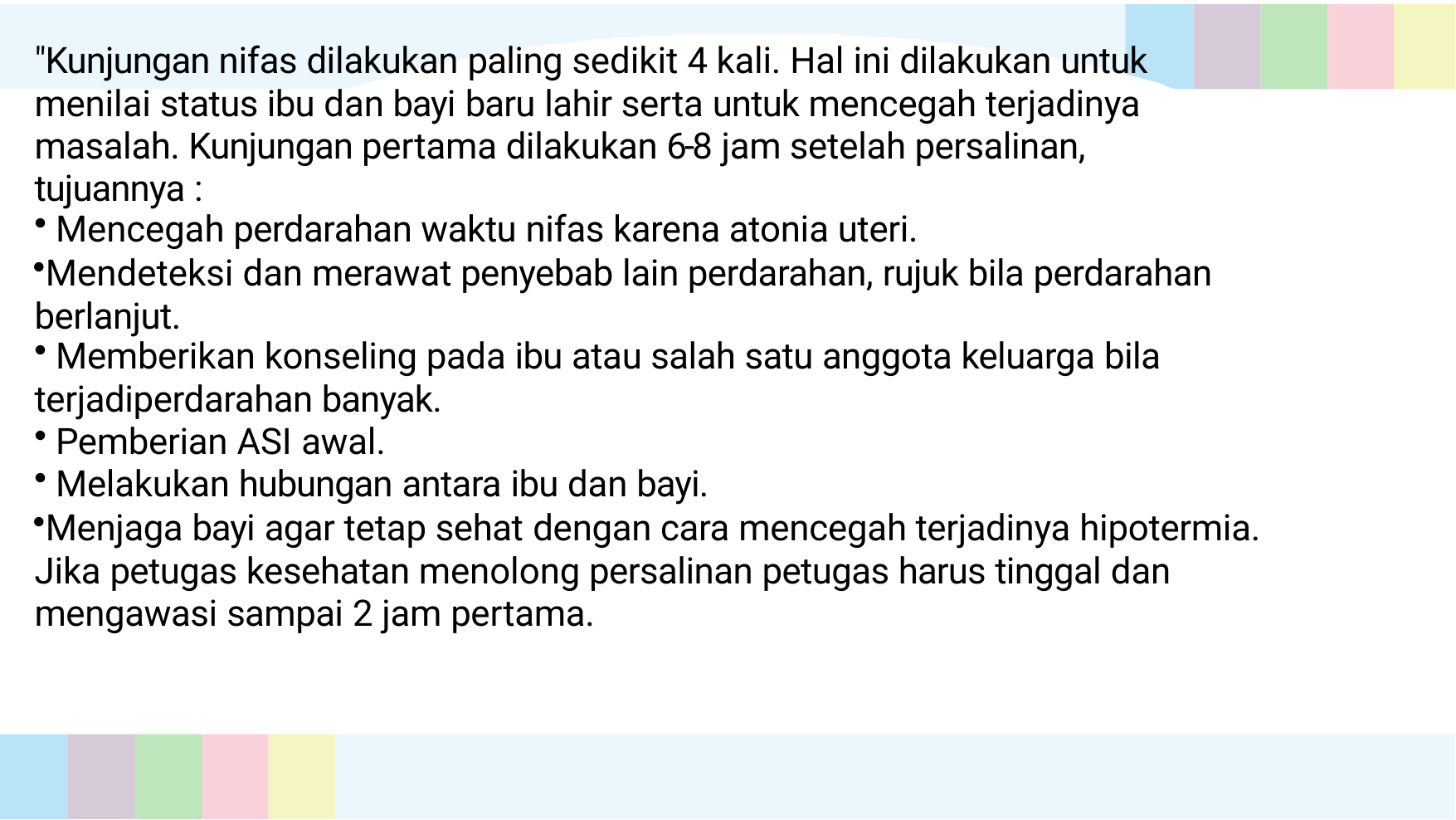

"Kunjungan nifas dilakukan paling sedikit 4 kali. Hal ini dilakukan untuk  menilai status ibu dan bayi baru lahir serta untuk mencegah terjadinya  masalah. Kunjungan pertama dilakukan 6-8 jam setelah persalinan,  tujuannya :
Mencegah perdarahan waktu nifas karena atonia uteri.
Mendeteksi dan merawat penyebab lain perdarahan, rujuk bila perdarahan  berlanjut.
Memberikan konseling pada ibu atau salah satu anggota keluarga bila
terjadiperdarahan banyak.
Pemberian ASI awal.
Melakukan hubungan antara ibu dan bayi.
Menjaga bayi agar tetap sehat dengan cara mencegah terjadinya hipotermia.  Jika petugas kesehatan menolong persalinan petugas harus tinggal dan  mengawasi sampai 2 jam pertama.